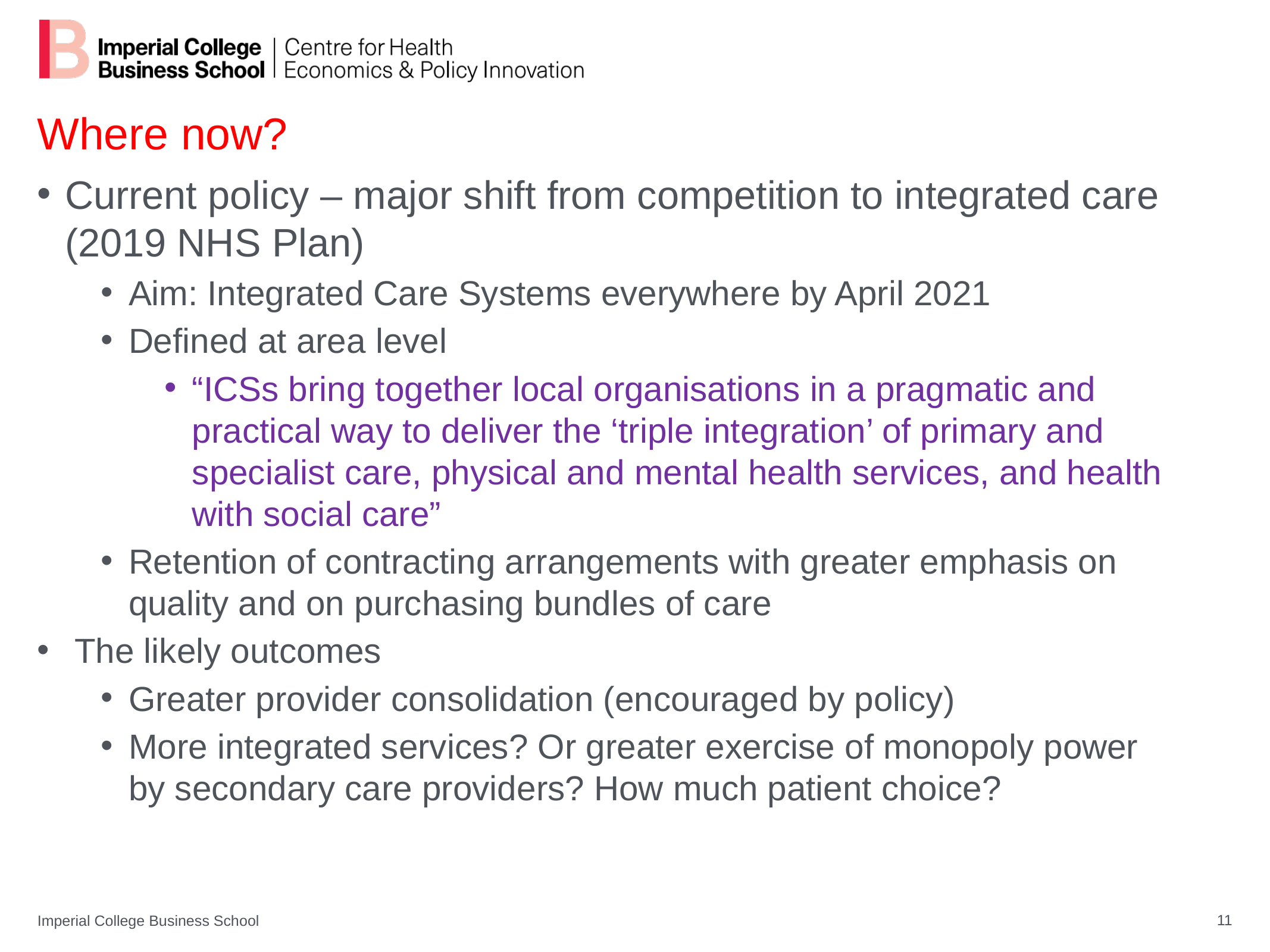

# Where now?
Current policy – major shift from competition to integrated care (2019 NHS Plan)
Aim: Integrated Care Systems everywhere by April 2021
Defined at area level
“ICSs bring together local organisations in a pragmatic and practical way to deliver the ‘triple integration’ of primary and specialist care, physical and mental health services, and health with social care”
Retention of contracting arrangements with greater emphasis on quality and on purchasing bundles of care
 The likely outcomes
Greater provider consolidation (encouraged by policy)
More integrated services? Or greater exercise of monopoly power by secondary care providers? How much patient choice?